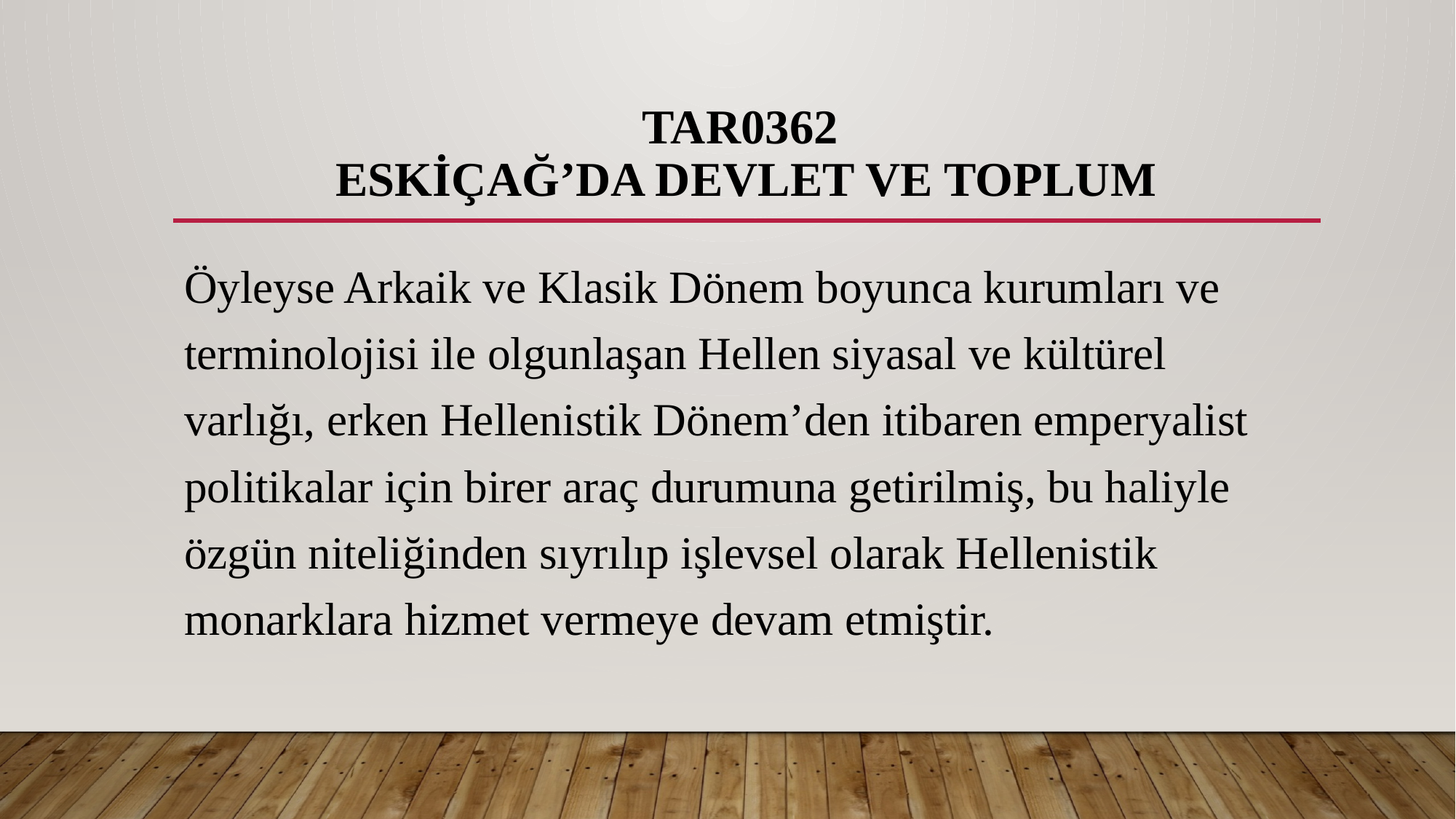

# TAR0362 ESKİÇAĞ’DA DEVLET VE TOPLUM
Öyleyse Arkaik ve Klasik Dönem boyunca kurumları ve terminolojisi ile olgunlaşan Hellen siyasal ve kültürel varlığı, erken Hellenistik Dönem’den itibaren emperyalist politikalar için birer araç durumuna getirilmiş, bu haliyle özgün niteliğinden sıyrılıp işlevsel olarak Hellenistik monarklara hizmet vermeye devam etmiştir.